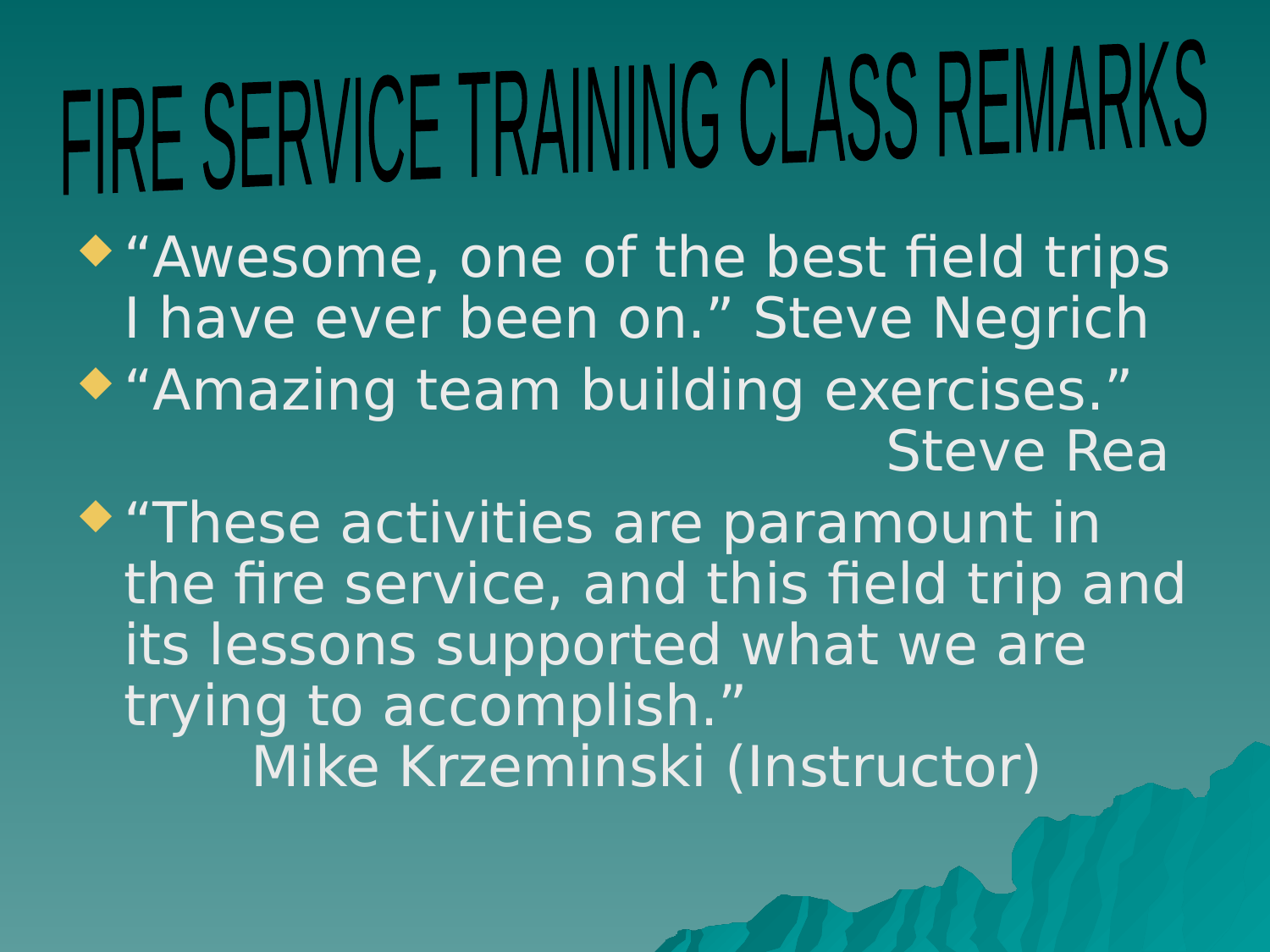

FIRE SERVICE TRAINING CLASS REMARKS
“Awesome, one of the best field trips I have ever been on.” Steve Negrich
“Amazing team building exercises.”       						Steve Rea
“These activities are paramount in the fire service, and this field trip and its lessons supported what we are trying to accomplish.”           			Mike Krzeminski (Instructor)